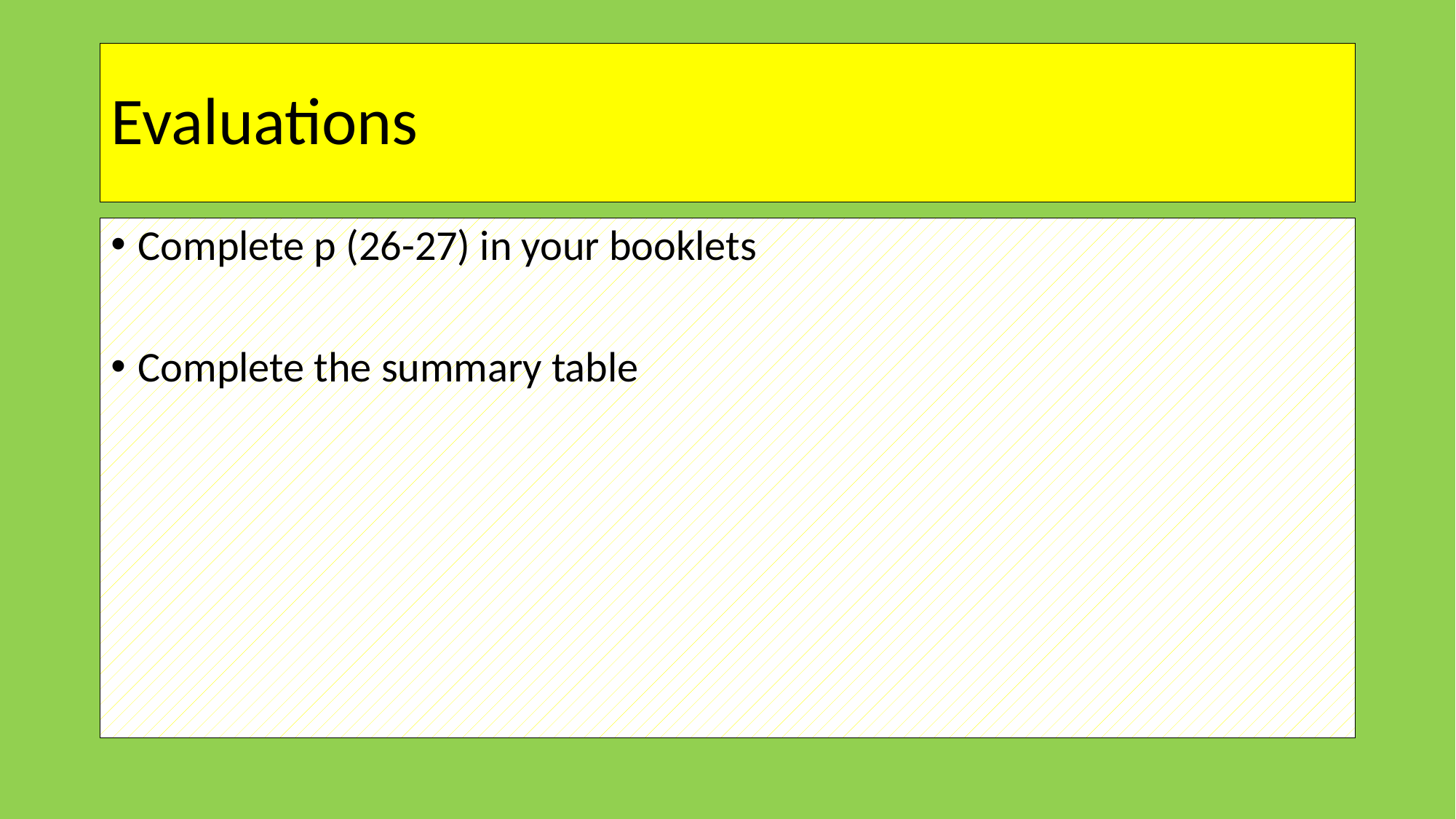

# Evaluations
Complete p (26-27) in your booklets

Complete the summary table